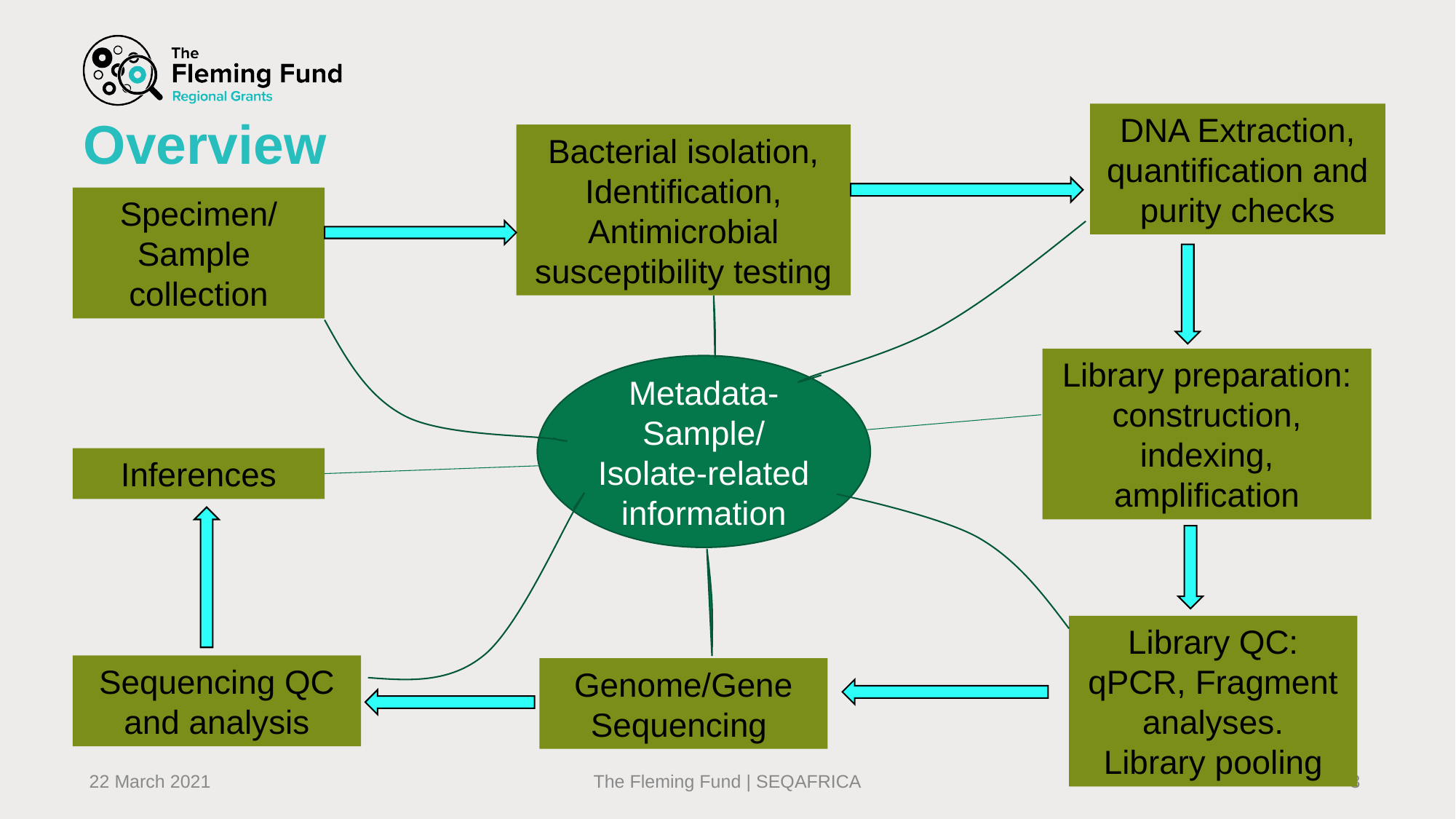

# Overview
DNA Extraction, quantification and purity checks
Bacterial isolation, Identification, Antimicrobial susceptibility testing

Specimen/
Sample
collection

Library preparation: construction, indexing, amplification
Metadata- Sample/
Isolate-related information
Inferences

Library QC: qPCR, Fragment analyses.
Library pooling
Sequencing QC and analysis
Genome/Gene
Sequencing